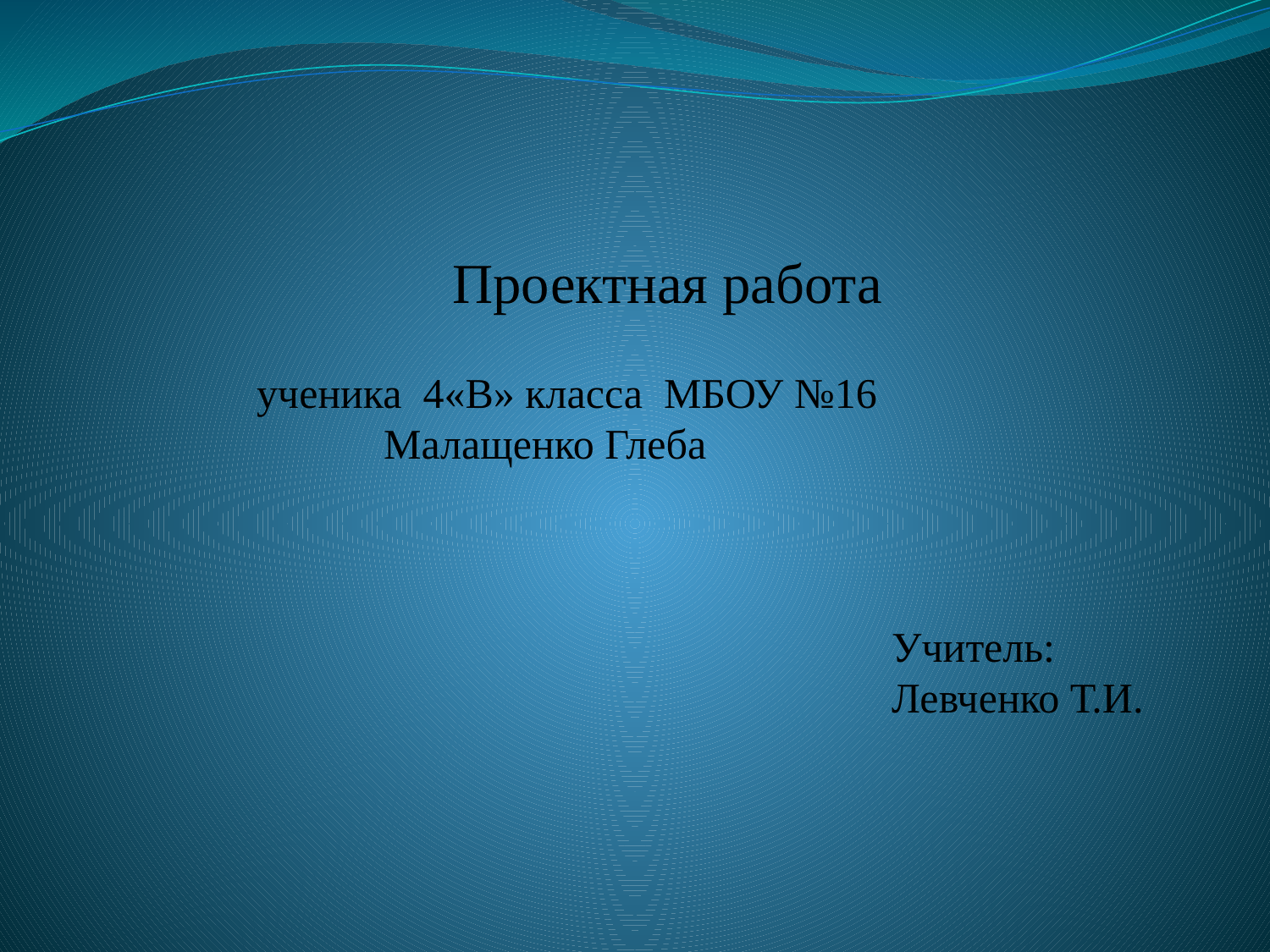

Проектная работа

	ученика  4«В» класса  МБОУ №16
	Малащенко Глеба

					Учитель:
					Левченко Т.И.